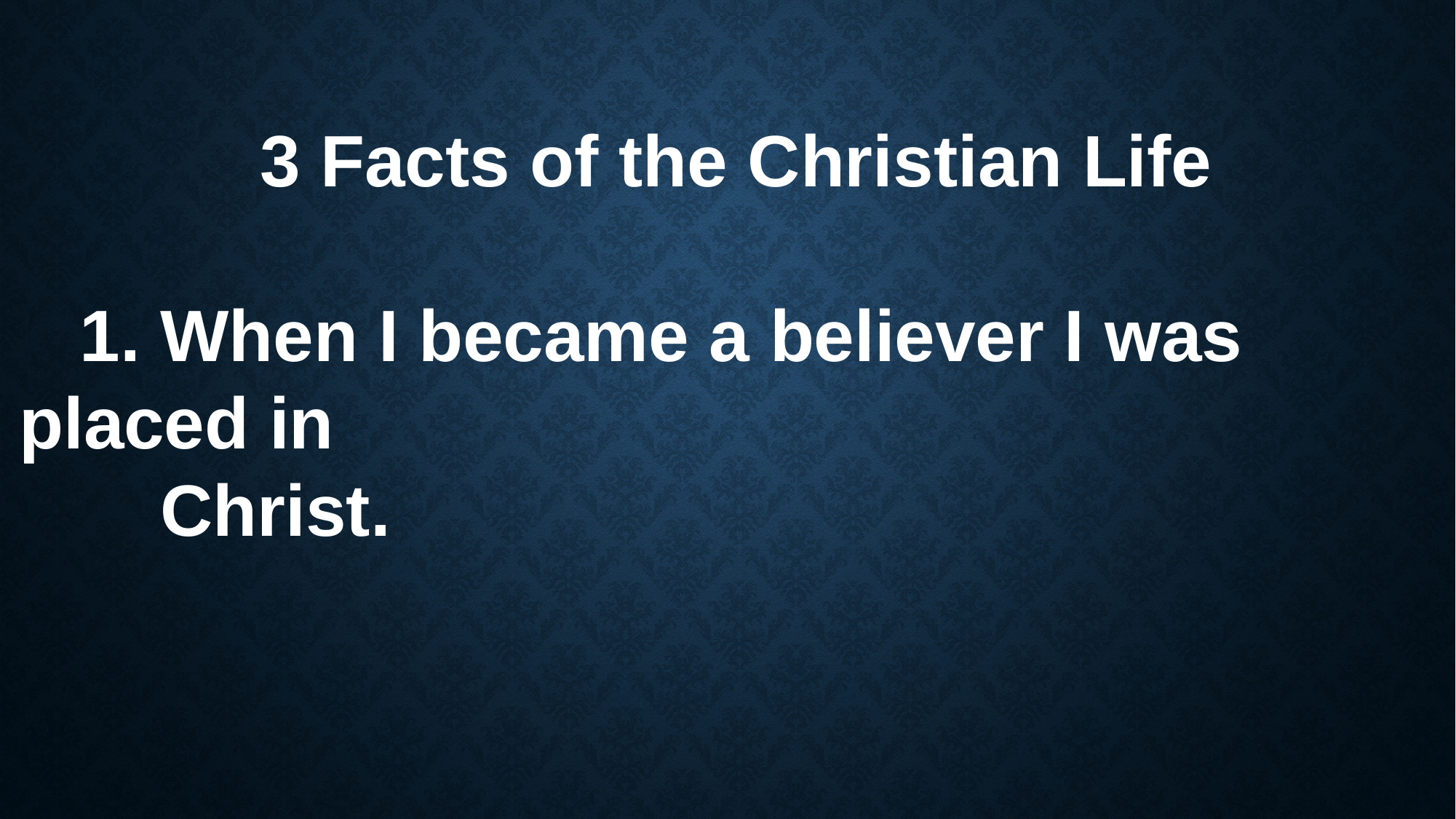

3 Facts of the Christian Life

   1. When I became a believer I was placed in
       Christ.